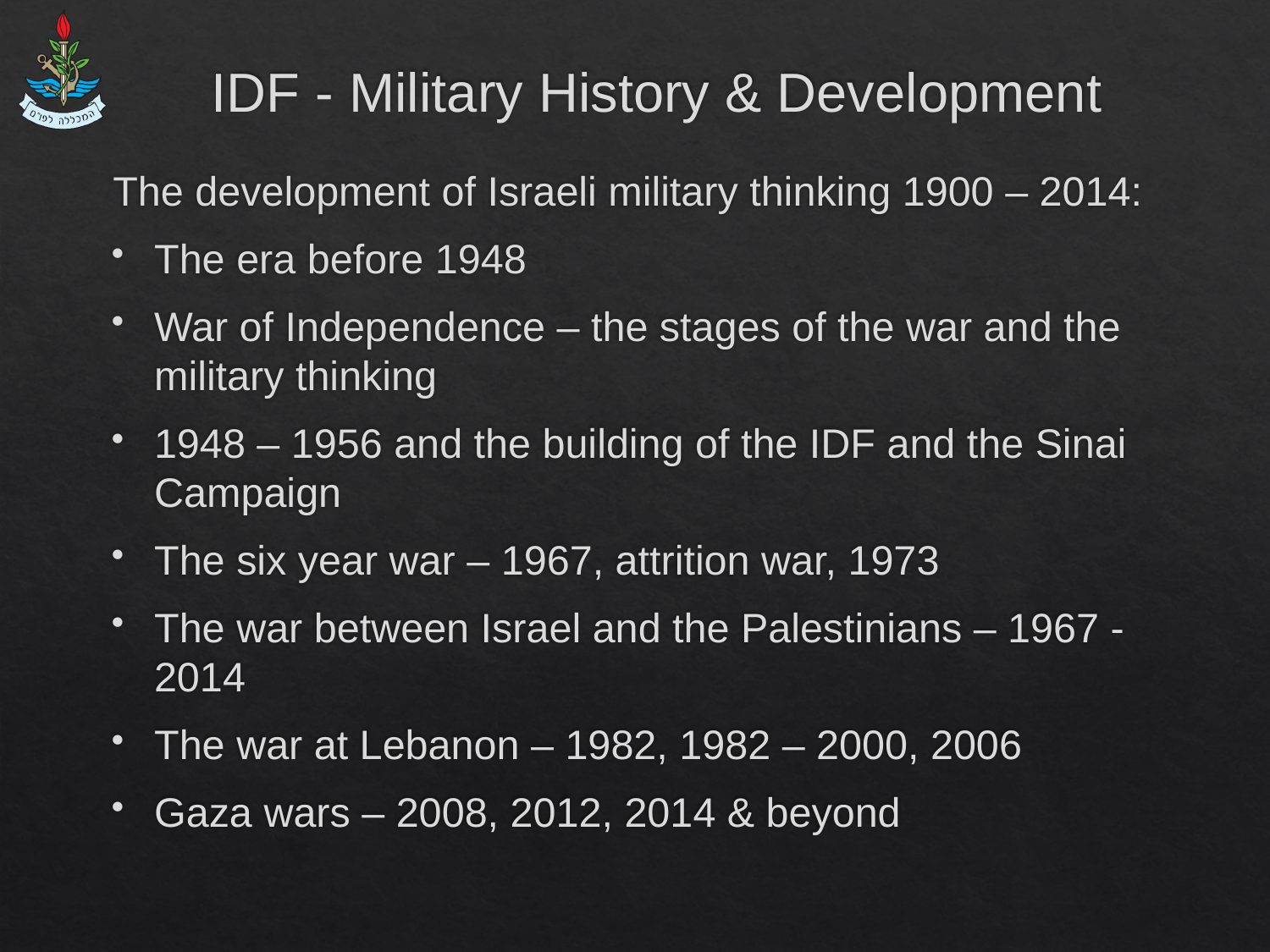

# IDF - Military History & Development
The development of Israeli military thinking 1900 – 2014:
The era before 1948
War of Independence – the stages of the war and the military thinking
1948 – 1956 and the building of the IDF and the Sinai Campaign
The six year war – 1967, attrition war, 1973
The war between Israel and the Palestinians – 1967 - 2014
The war at Lebanon – 1982, 1982 – 2000, 2006
Gaza wars – 2008, 2012, 2014 & beyond